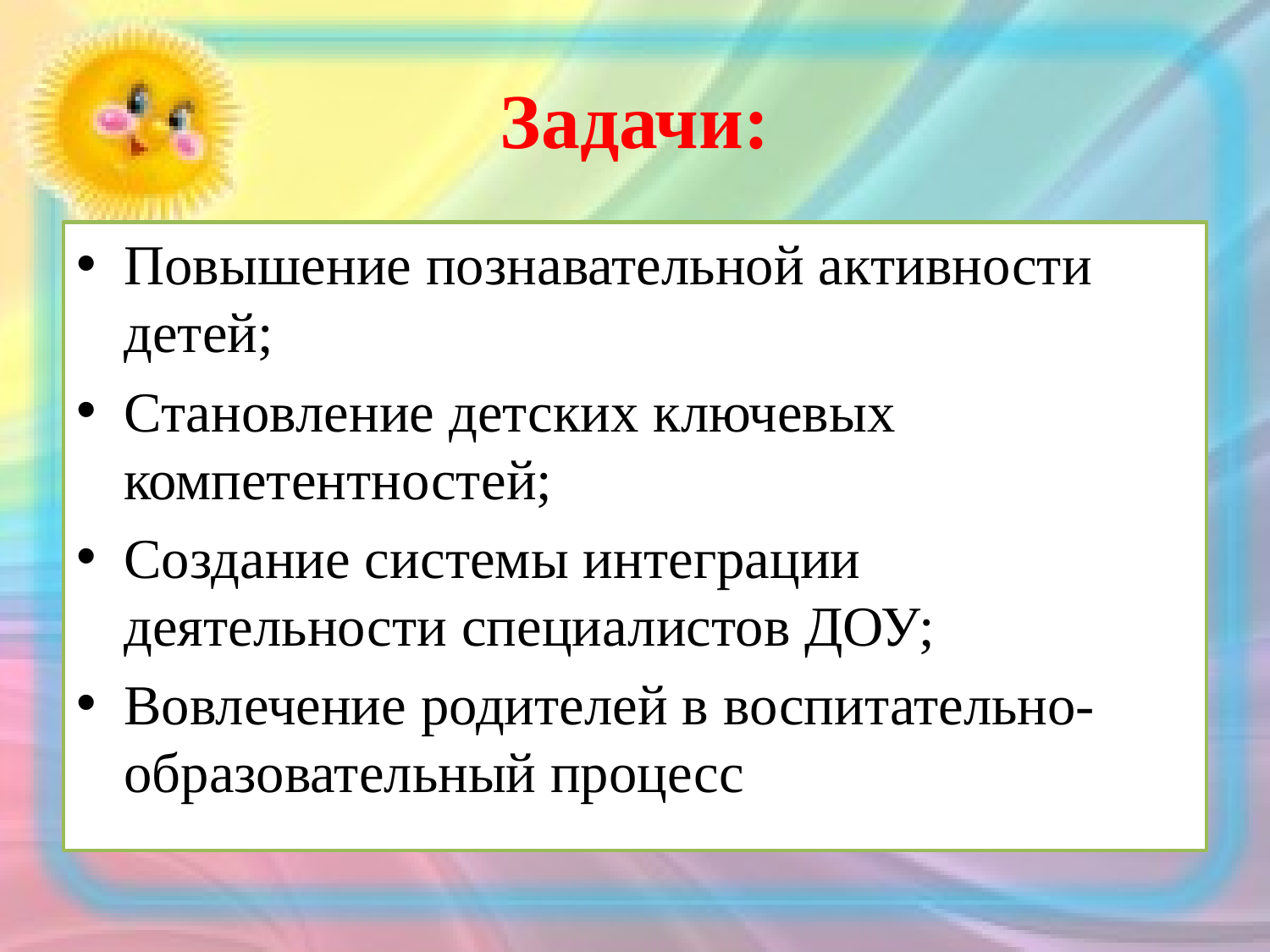

# Задачи:
Повышение познавательной активности детей;
Становление детских ключевых компетентностей;
Создание системы интеграции деятельности специалистов ДОУ;
Вовлечение родителей в воспитательно-образовательный процесс